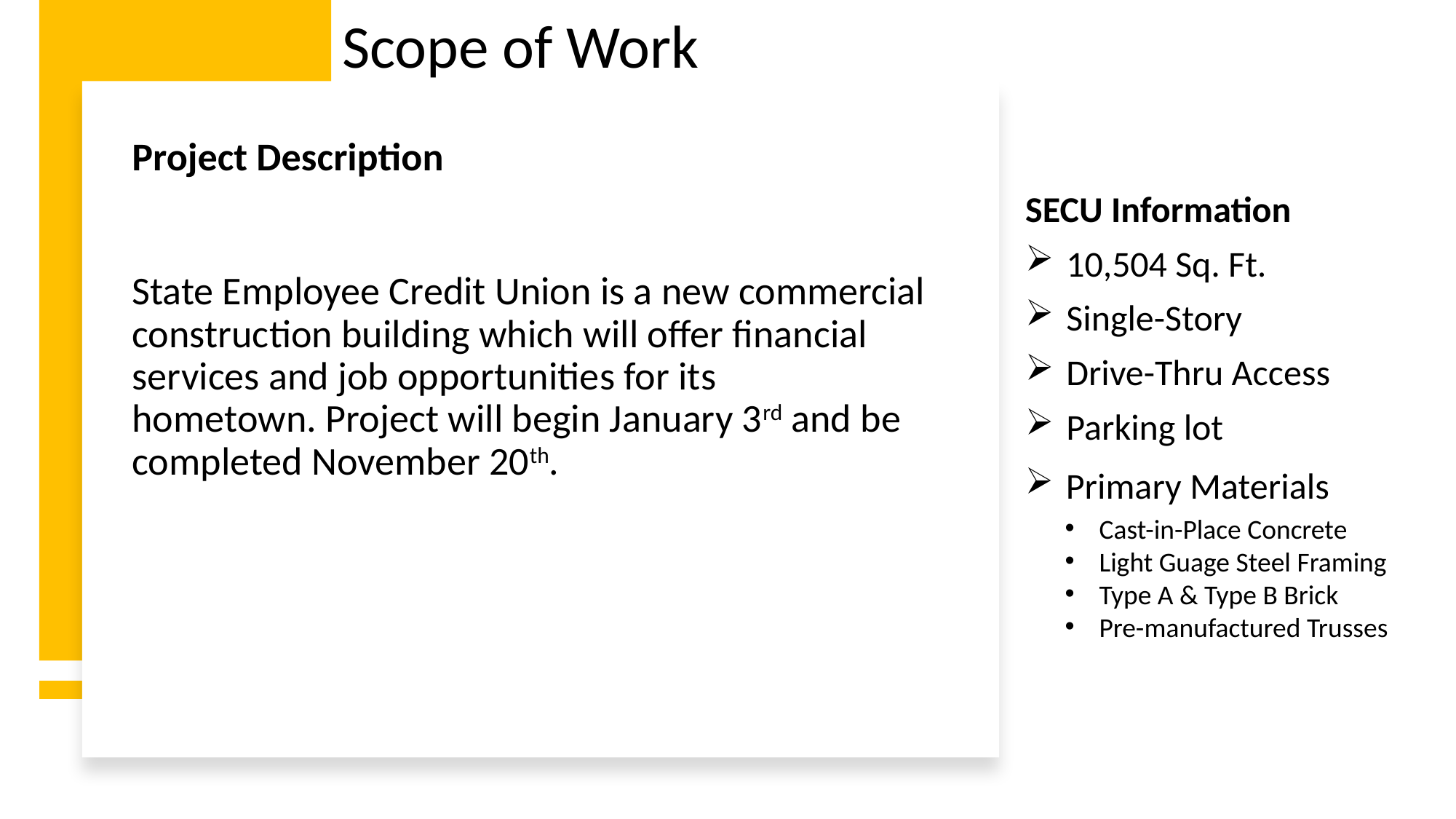

Scope of Work

SECU Information
10,504 Sq. Ft.
Single-Story
Drive-Thru Access
Parking lot
Project Description

State Employee Credit Union is a new commercial construction building which will offer financial services and job opportunities for its hometown. Project will begin January 3rd and be completed November 20th.
Primary Materials
Cast-in-Place Concrete​
Light Guage Steel Framing​
Type A & Type B Brick​
Pre-manufactured Trusses​